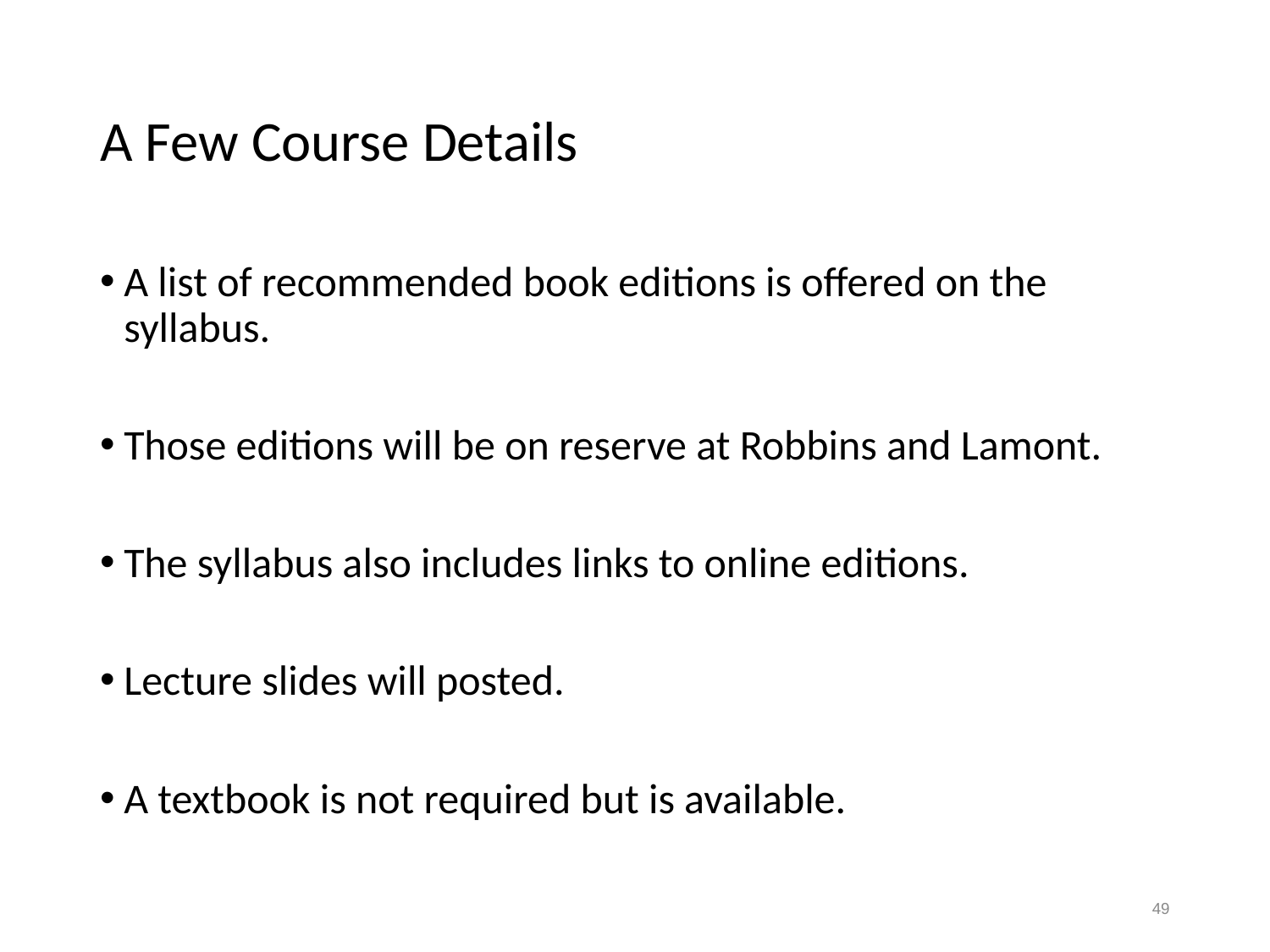

# A Few Course Details
A list of recommended book editions is offered on the syllabus.

Those editions will be on reserve at Robbins and Lamont.

The syllabus also includes links to online editions.

Lecture slides will posted.

A textbook is not required but is available.
49